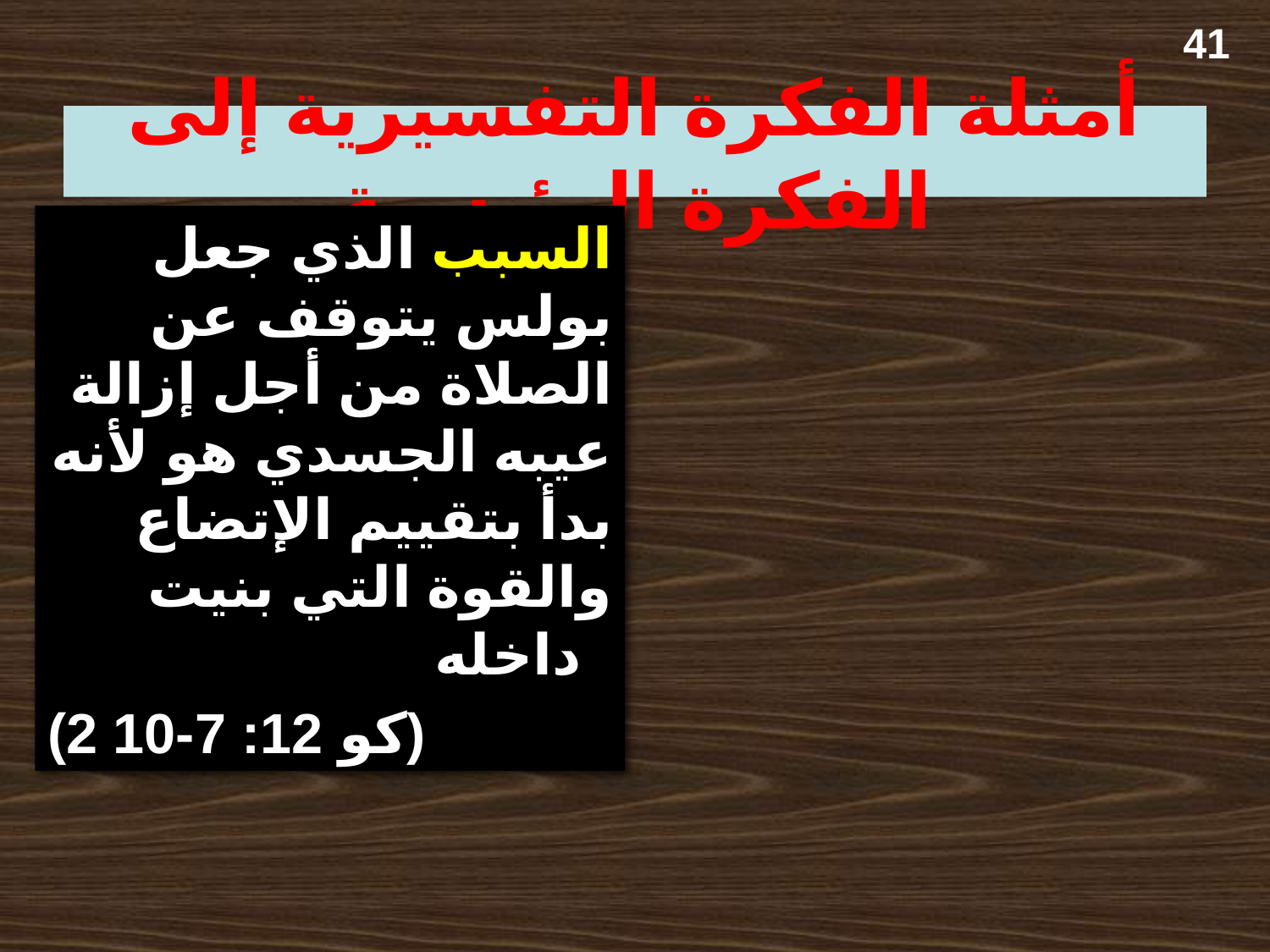

41
أمثلة الفكرة التفسيرية إلى الفكرة الرئيسية
السبب الذي جعل بولس يتوقف عن الصلاة من أجل إزالة عيبه الجسدي هو لأنه بدأ بتقييم الإتضاع والقوة التي بنيت داخله
(2 كو 12: 7-10)